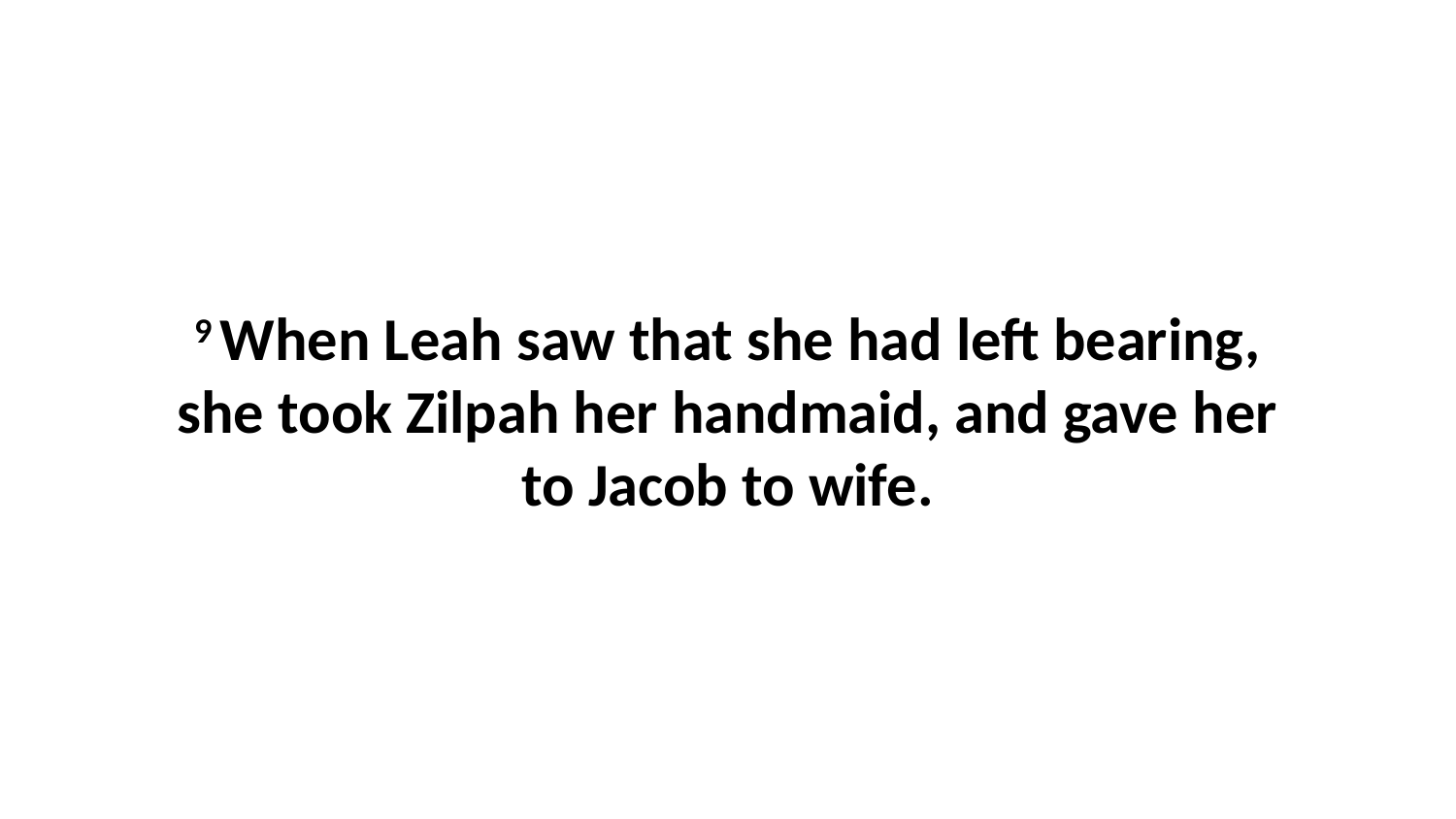

9 When Leah saw that she had left bearing, she took Zilpah her handmaid, and gave her to Jacob to wife.